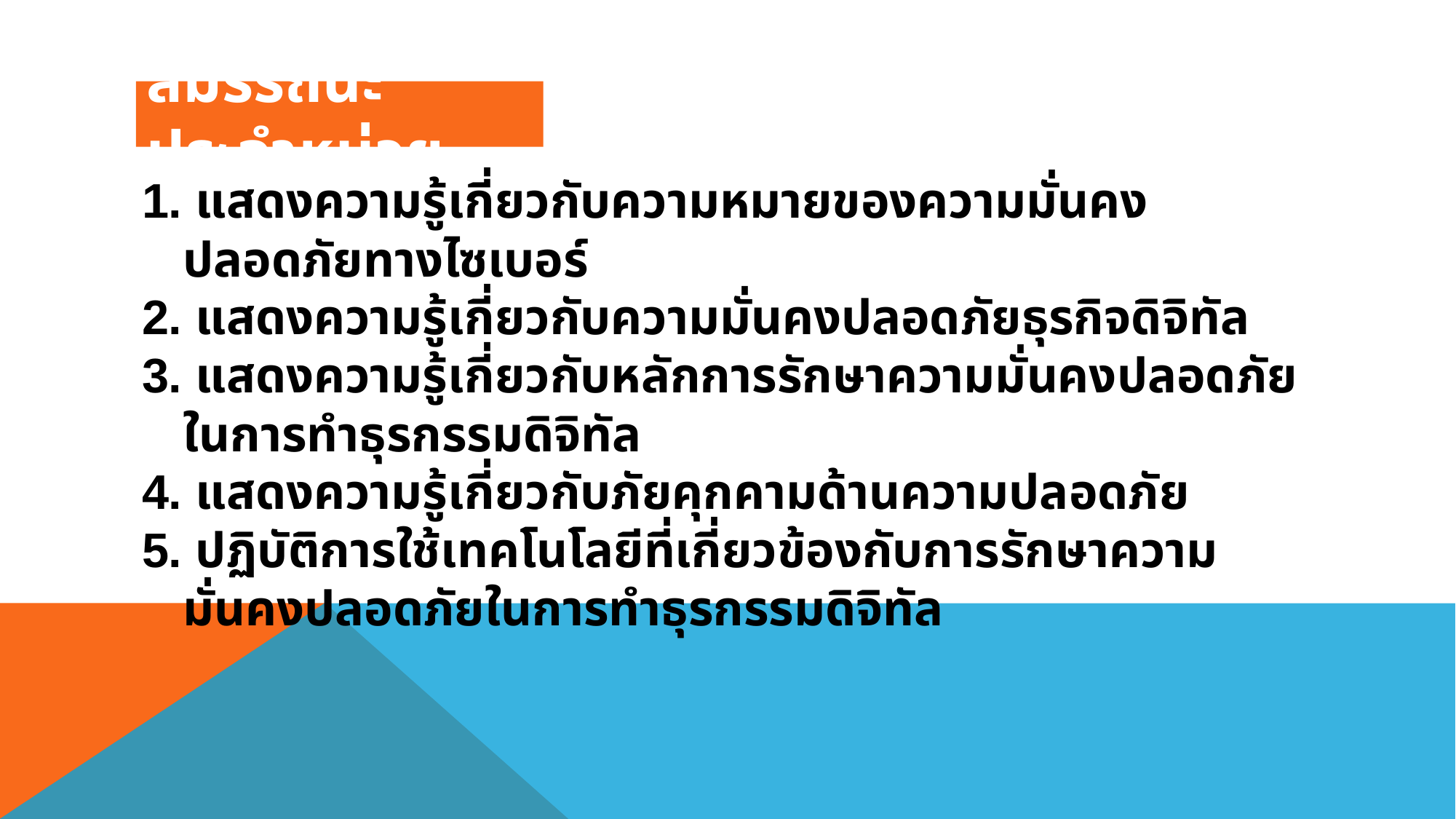

# สมรรถนะประจำหน่วย
1. แสดงความรู้เกี่ยวกับความหมายของความมั่นคงปลอดภัยทางไซเบอร์
2. แสดงความรู้เกี่ยวกับความมั่นคงปลอดภัยธุรกิจดิจิทัล
3. แสดงความรู้เกี่ยวกับหลักการรักษาความมั่นคงปลอดภัยในการทำธุรกรรมดิจิทัล
4. แสดงความรู้เกี่ยวกับภัยคุกคามด้านความปลอดภัย
5. ปฏิบัติการใช้เทคโนโลยีที่เกี่ยวข้องกับการรักษาความมั่นคงปลอดภัยในการทำธุรกรรมดิจิทัล